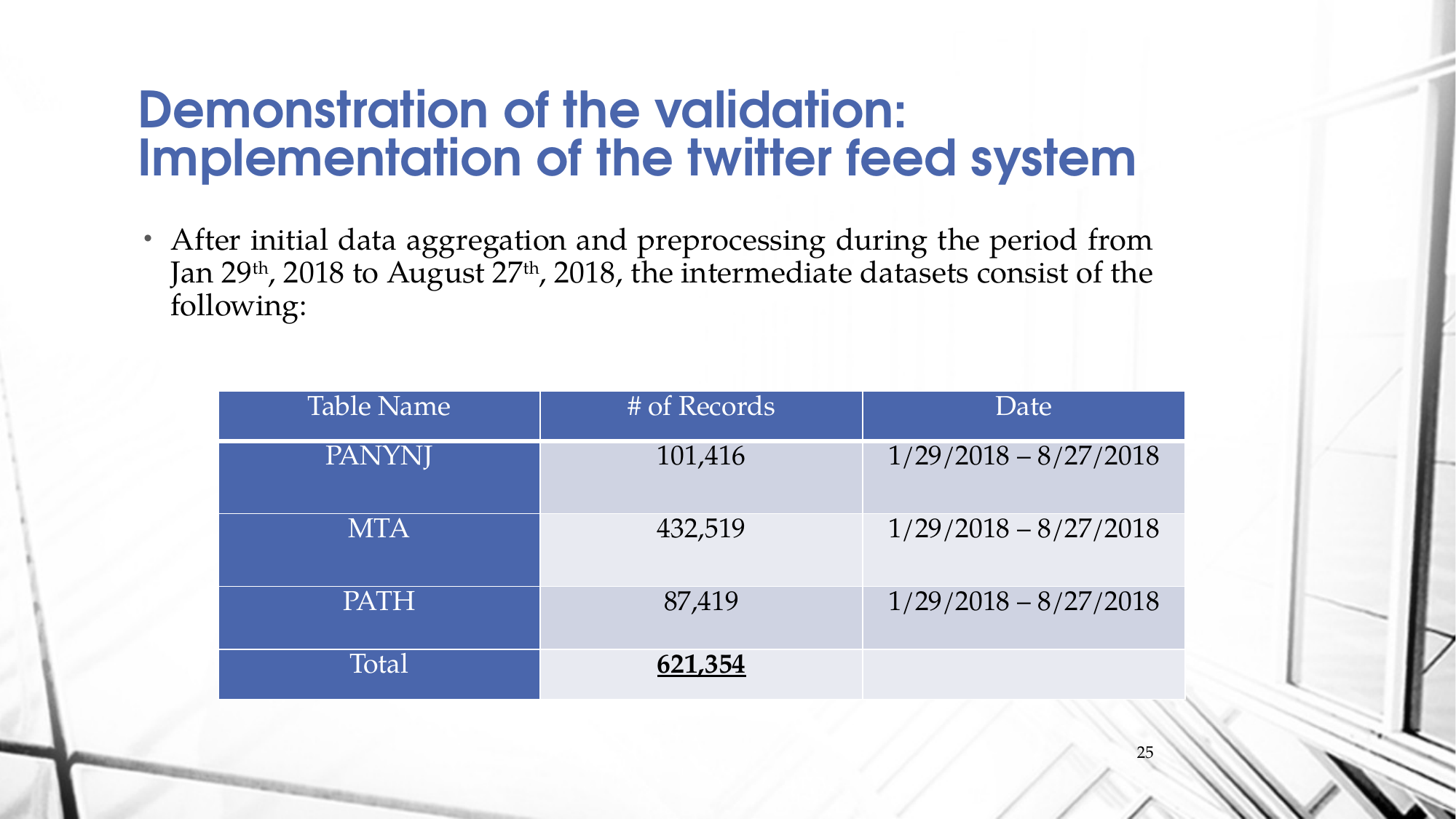

# Demonstration of the validation: Implementation of the twitter feed system
After initial data aggregation and preprocessing during the period from Jan 29th, 2018 to August 27th, 2018, the intermediate datasets consist of the following:

| Table Name | # of Records | Date |
| --- | --- | --- |
| PANYNJ | 101,416 | 1/29/2018 – 8/27/2018 |
| MTA | 432,519 | 1/29/2018 – 8/27/2018 |
| PATH | 87,419 | 1/29/2018 – 8/27/2018 |
| Total | 621,354 |  |
25